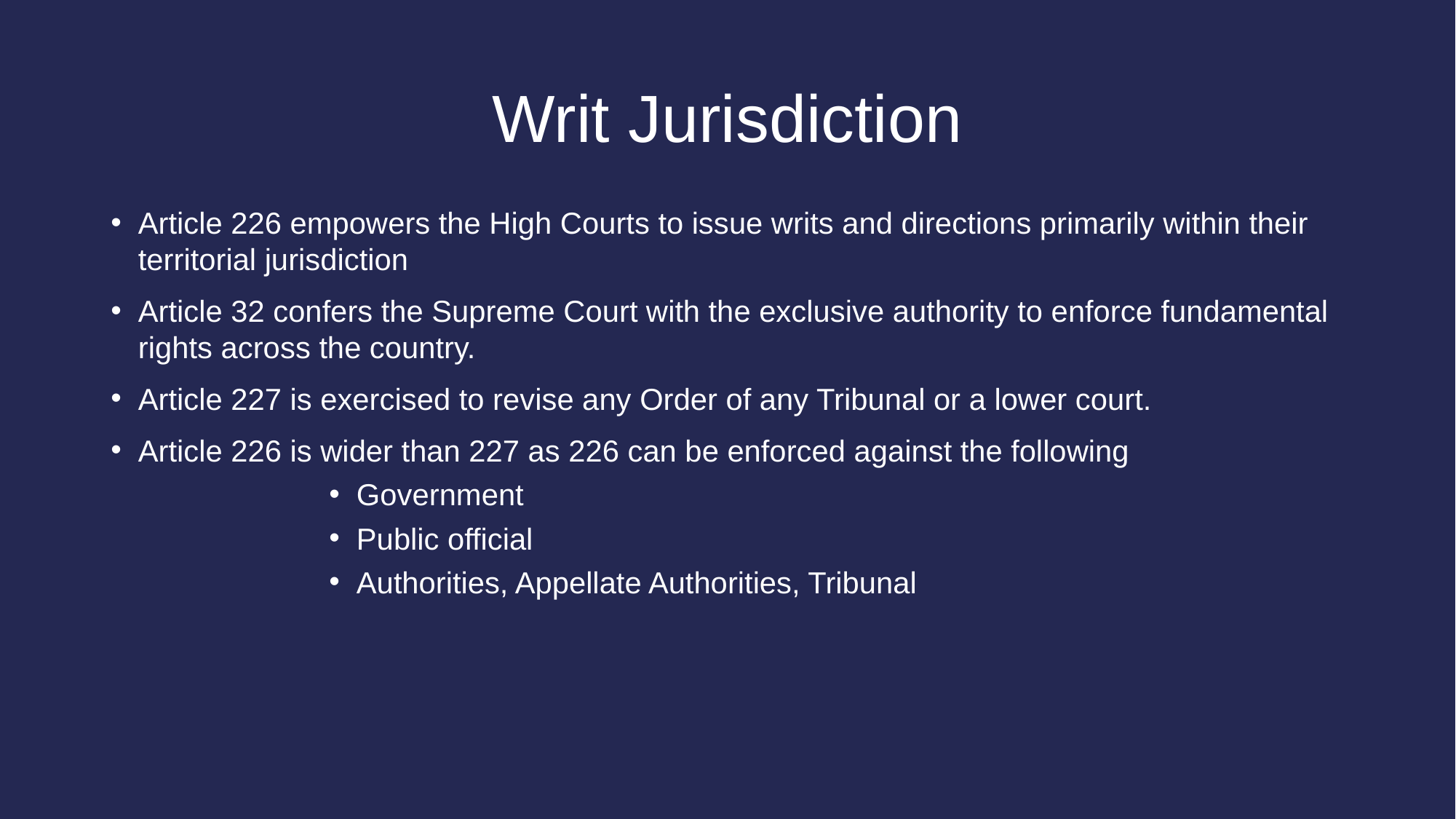

# Writ Jurisdiction
Article 226 empowers the High Courts to issue writs and directions primarily within their territorial jurisdiction
Article 32 confers the Supreme Court with the exclusive authority to enforce fundamental rights across the country.
Article 227 is exercised to revise any Order of any Tribunal or a lower court.
Article 226 is wider than 227 as 226 can be enforced against the following
Government
Public official
Authorities, Appellate Authorities, Tribunal